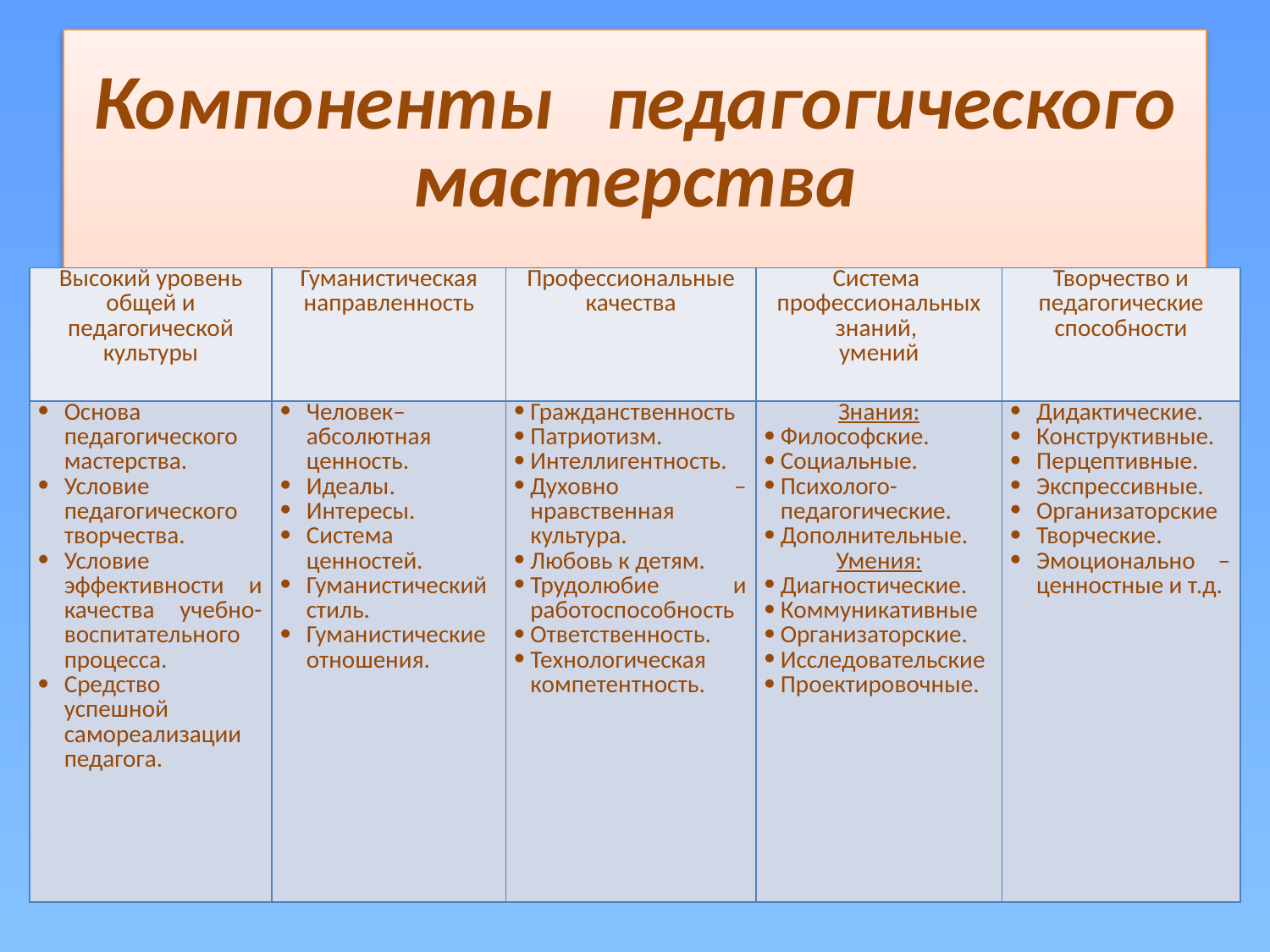

# Компоненты   педагогического мастерства
| Высокий уровень общей и педагогической культуры | Гуманистическая направленность | Профессиональные качества | Система профессиональных знаний, умений | Творчество и педагогические способности |
| --- | --- | --- | --- | --- |
| Основа педагогического мастерства. Условие педагогического творчества. Условие эффективности и качества учебно-воспитательного процесса. Средство успешной самореализации педагога. | Человек– абсолютная ценность. Идеалы. Интересы. Система ценностей. Гуманистический стиль. Гуманистические отношения. | Гражданственность Патриотизм. Интеллигентность. Духовно – нравственная культура. Любовь к детям. Трудолюбие и работоспособность Ответственность. Технологическая компетентность. | Знания: Философские. Социальные. Психолого-педагогические. Дополнительные. Умения: Диагностические. Коммуникативные Организаторские. Исследовательские Проектировочные. | Дидактические. Конструктивные. Перцептивные. Экспрессивные. Организаторские Творческие. Эмоционально – ценностные и т.д. |